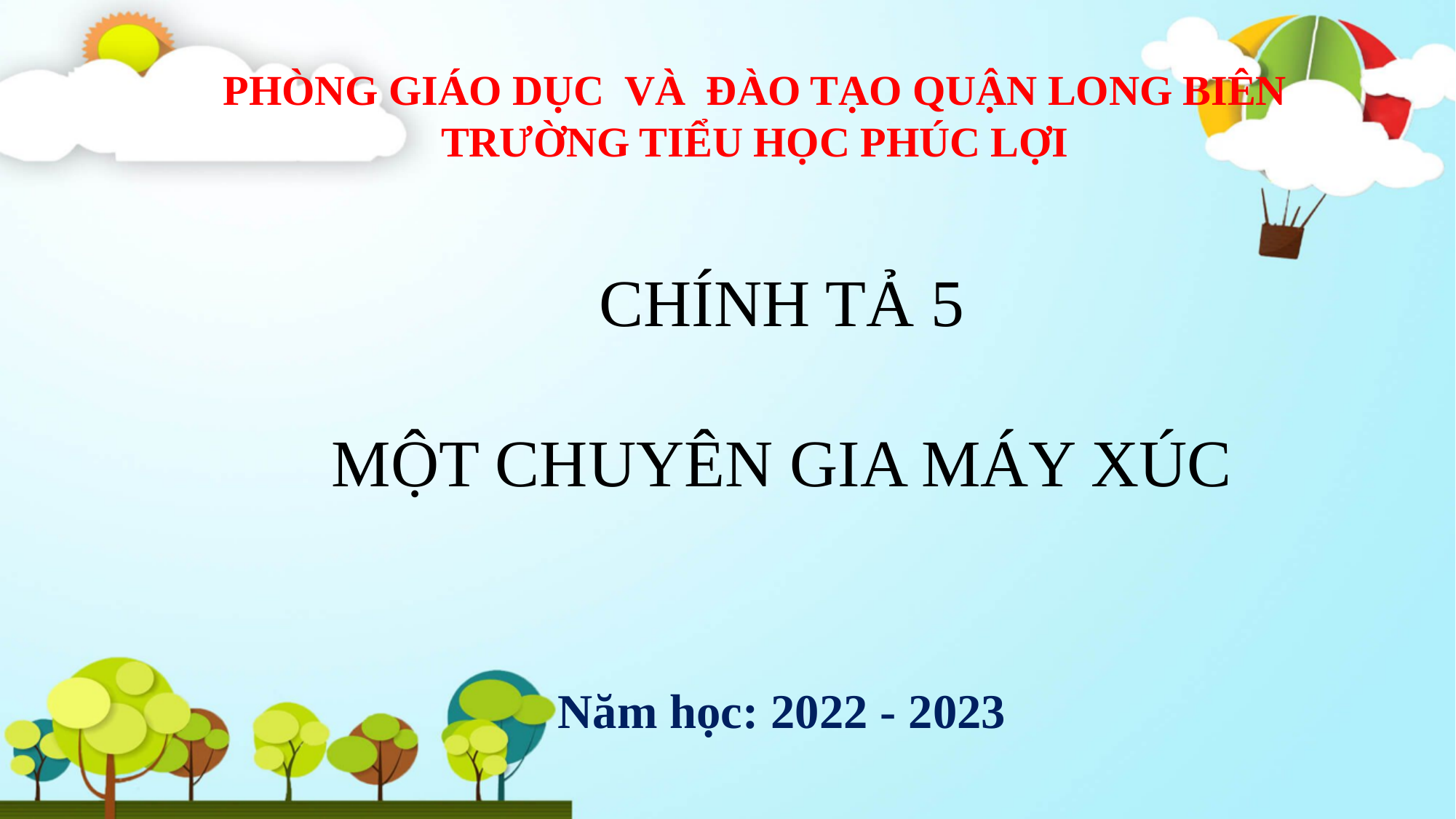

PHÒNG GIÁO DỤC  VÀ  ĐÀO TẠO QUẬN LONG BIÊN
TRƯỜNG TIỂU HỌC PHÚC LỢI
CHÍNH TẢ 5

MỘT CHUYÊN GIA MÁY XÚC
Năm học: 2022 - 2023